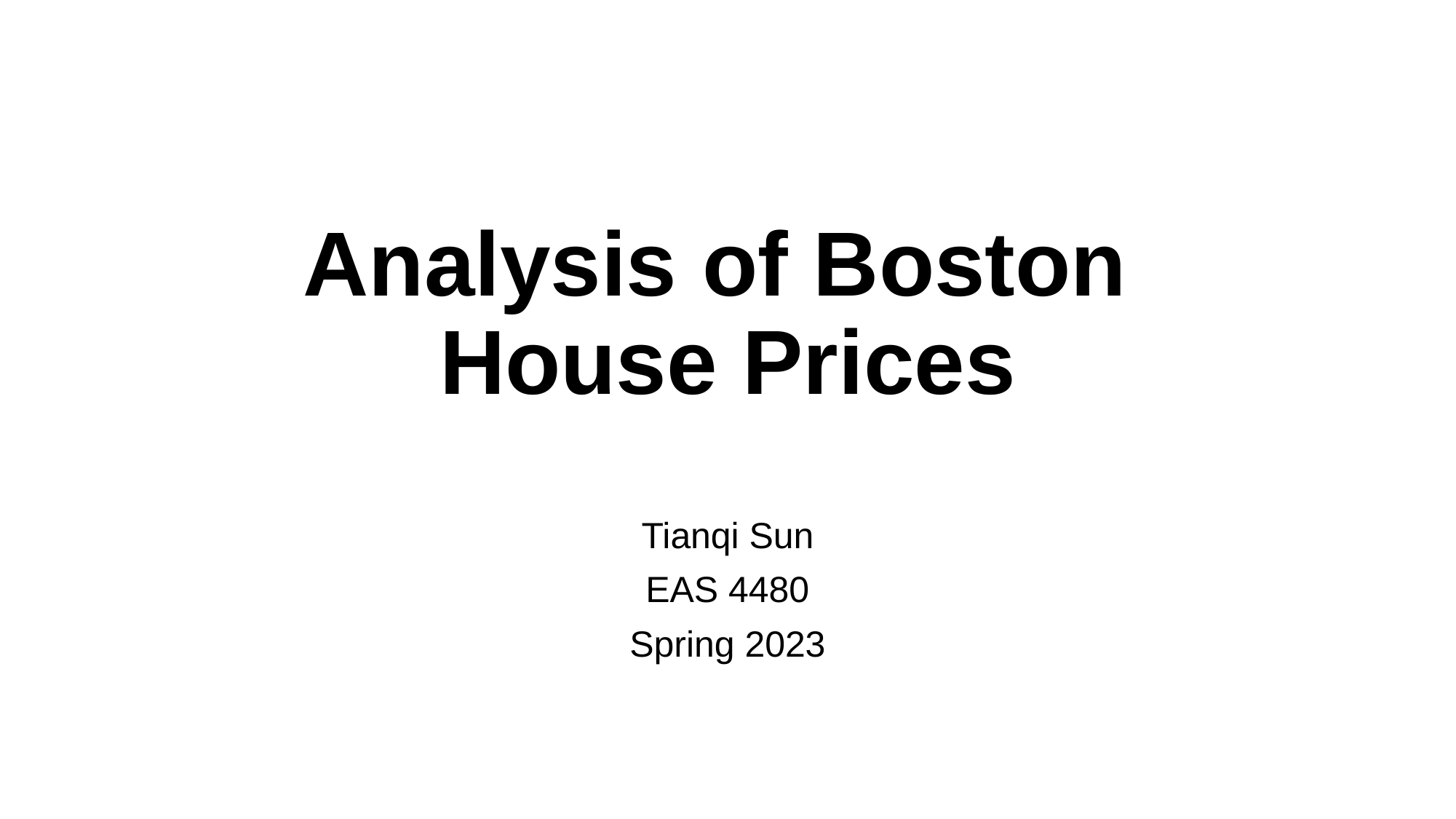

# Analysis of Boston House Prices
Tianqi Sun
EAS 4480
Spring 2023